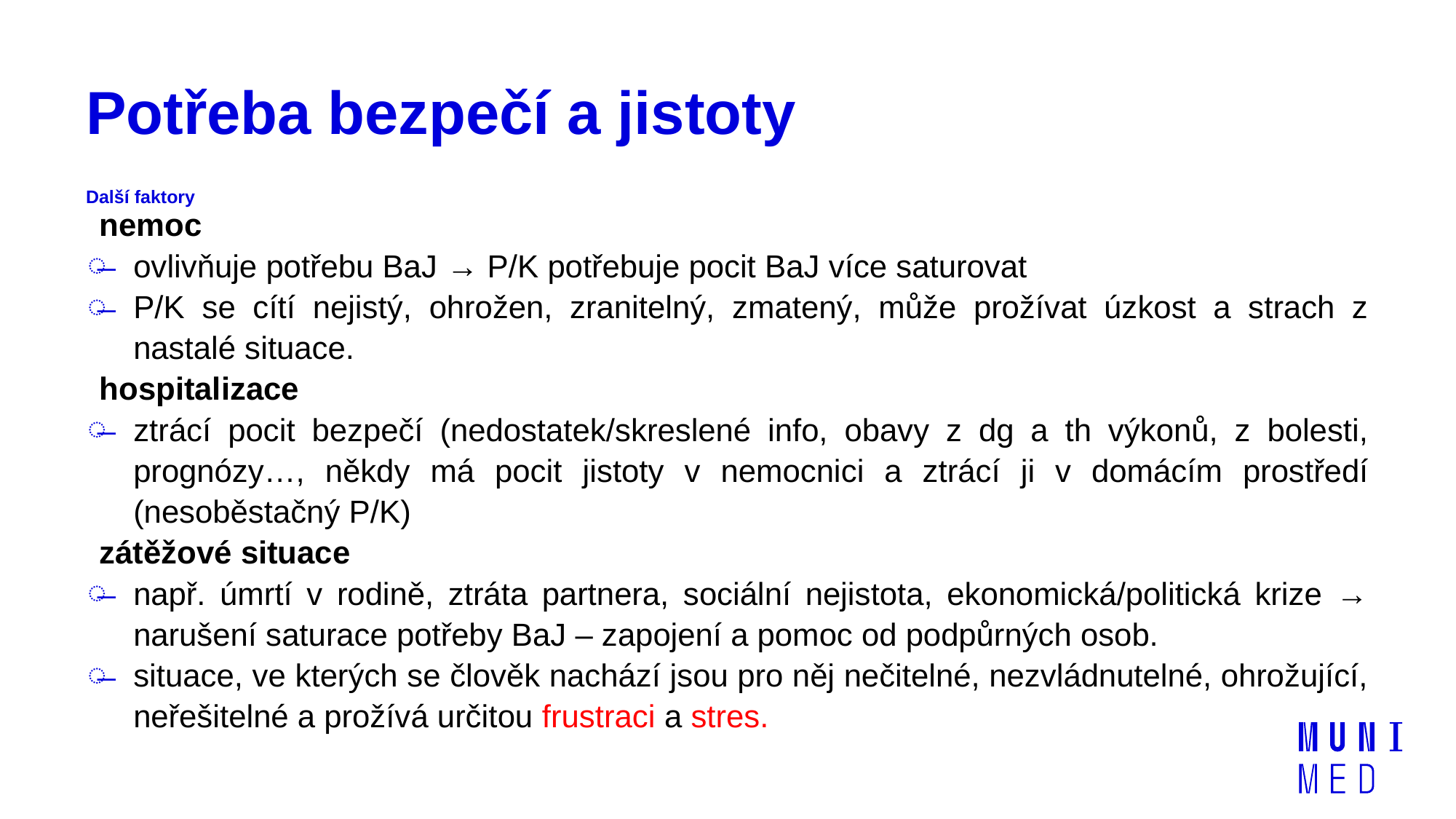

# Potřeba bezpečí a jistoty Další faktory
nemoc
ovlivňuje potřebu BaJ → P/K potřebuje pocit BaJ více saturovat
P/K se cítí nejistý, ohrožen, zranitelný, zmatený, může prožívat úzkost a strach z nastalé situace.
hospitalizace
ztrácí pocit bezpečí (nedostatek/skreslené info, obavy z dg a th výkonů, z bolesti, prognózy…, někdy má pocit jistoty v nemocnici a ztrácí ji v domácím prostředí (nesoběstačný P/K)
zátěžové situace
např. úmrtí v rodině, ztráta partnera, sociální nejistota, ekonomická/politická krize → narušení saturace potřeby BaJ – zapojení a pomoc od podpůrných osob.
situace, ve kterých se člověk nachází jsou pro něj nečitelné, nezvládnutelné, ohrožující, neřešitelné a prožívá určitou frustraci a stres.